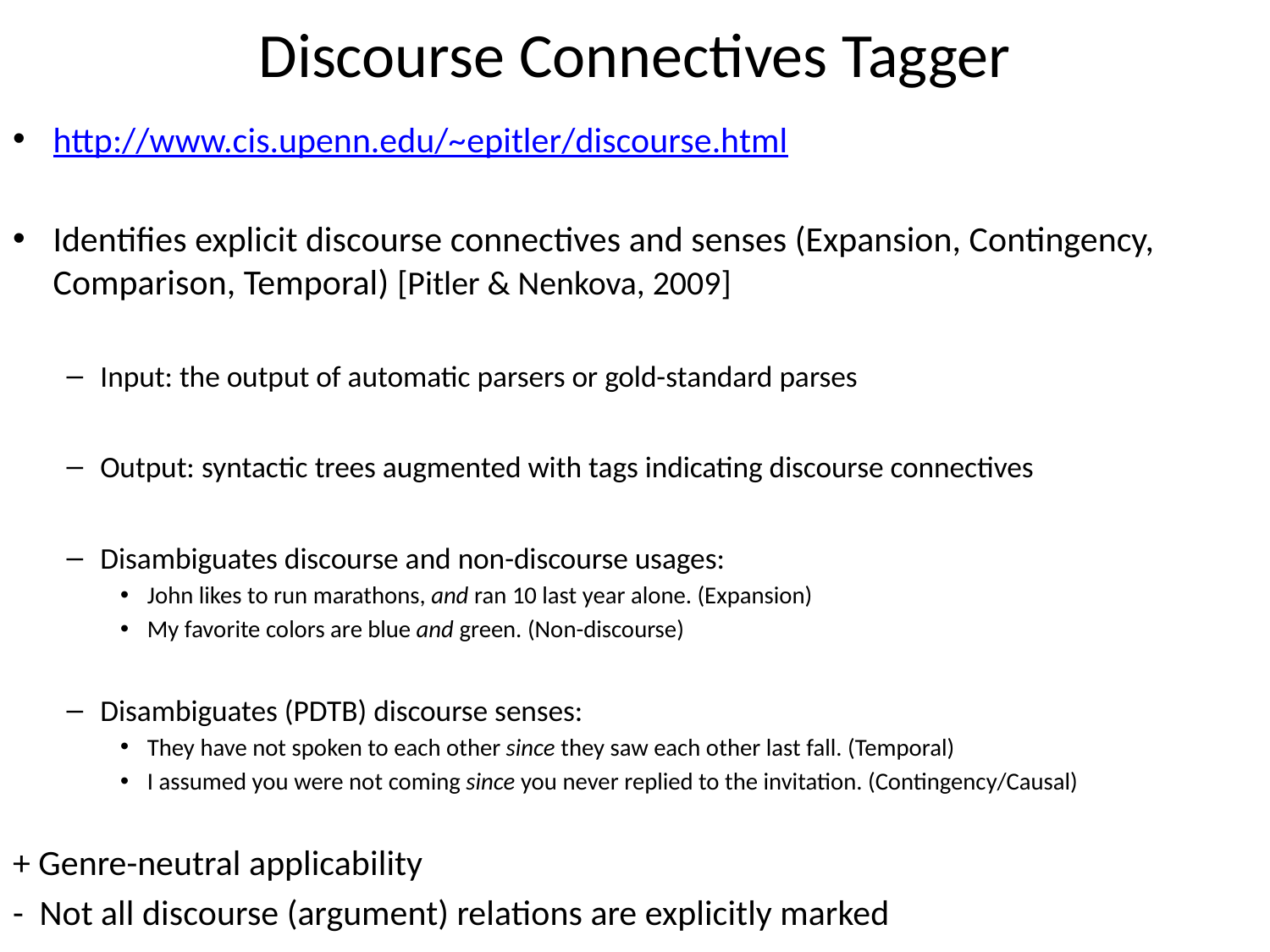

# Discourse Connectives Tagger
http://www.cis.upenn.edu/~epitler/discourse.html

Identifies explicit discourse connectives and senses (Expansion, Contingency, Comparison, Temporal) [Pitler & Nenkova, 2009]

Input: the output of automatic parsers or gold-standard parses

Output: syntactic trees augmented with tags indicating discourse connectives

Disambiguates discourse and non-discourse usages:
John likes to run marathons, and ran 10 last year alone. (Expansion)
My favorite colors are blue and green. (Non-discourse)

Disambiguates (PDTB) discourse senses:
They have not spoken to each other since they saw each other last fall. (Temporal)
I assumed you were not coming since you never replied to the invitation. (Contingency/Causal)

+ Genre-neutral applicability
-  Not all discourse (argument) relations are explicitly marked